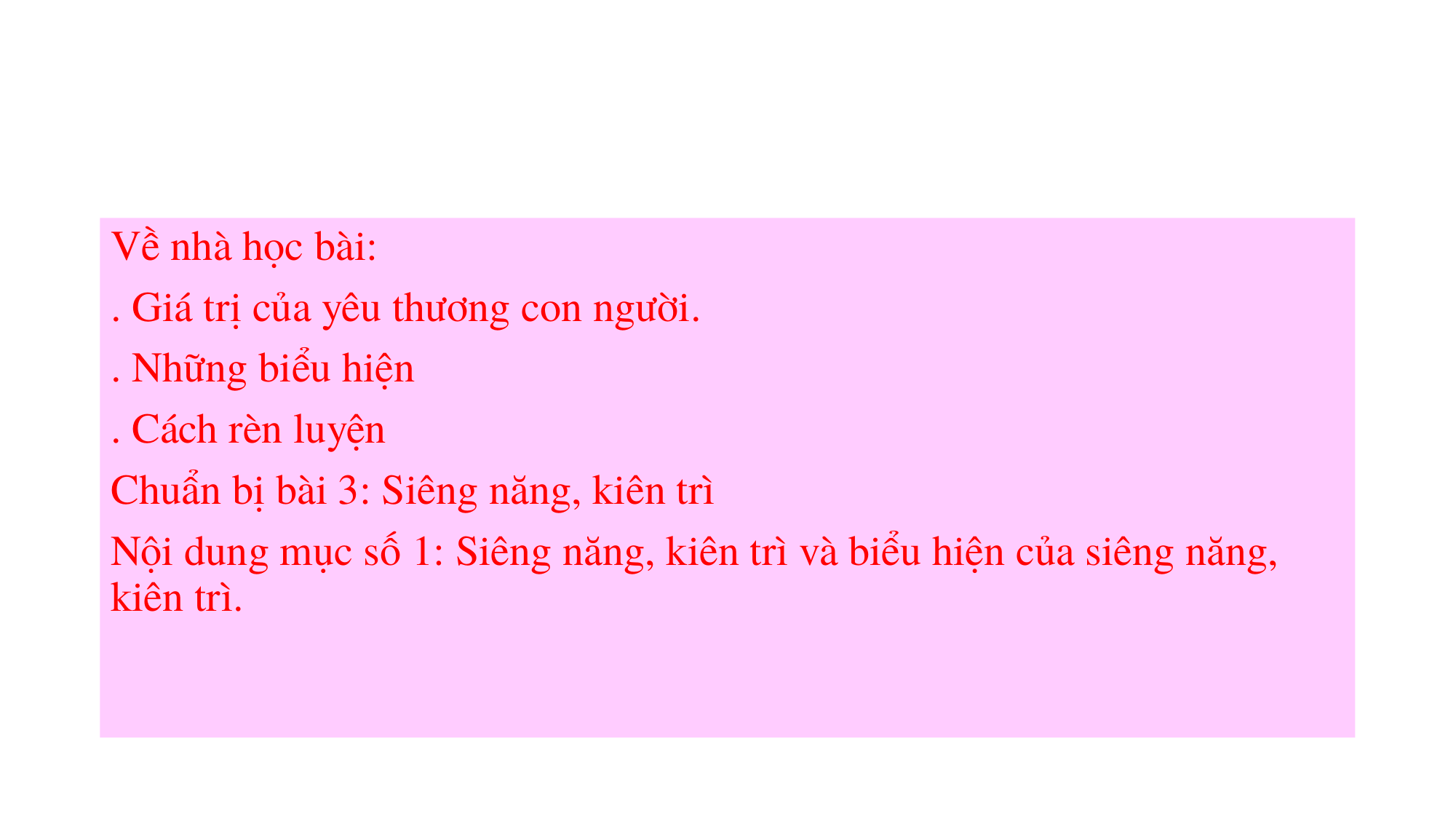

Về nhà học bài:
. Giá trị của yêu thương con người.
. Những biểu hiện
. Cách rèn luyện
Chuẩn bị bài 3: Siêng năng, kiên trì
Nội dung mục số 1: Siêng năng, kiên trì và biểu hiện của siêng năng, kiên trì.